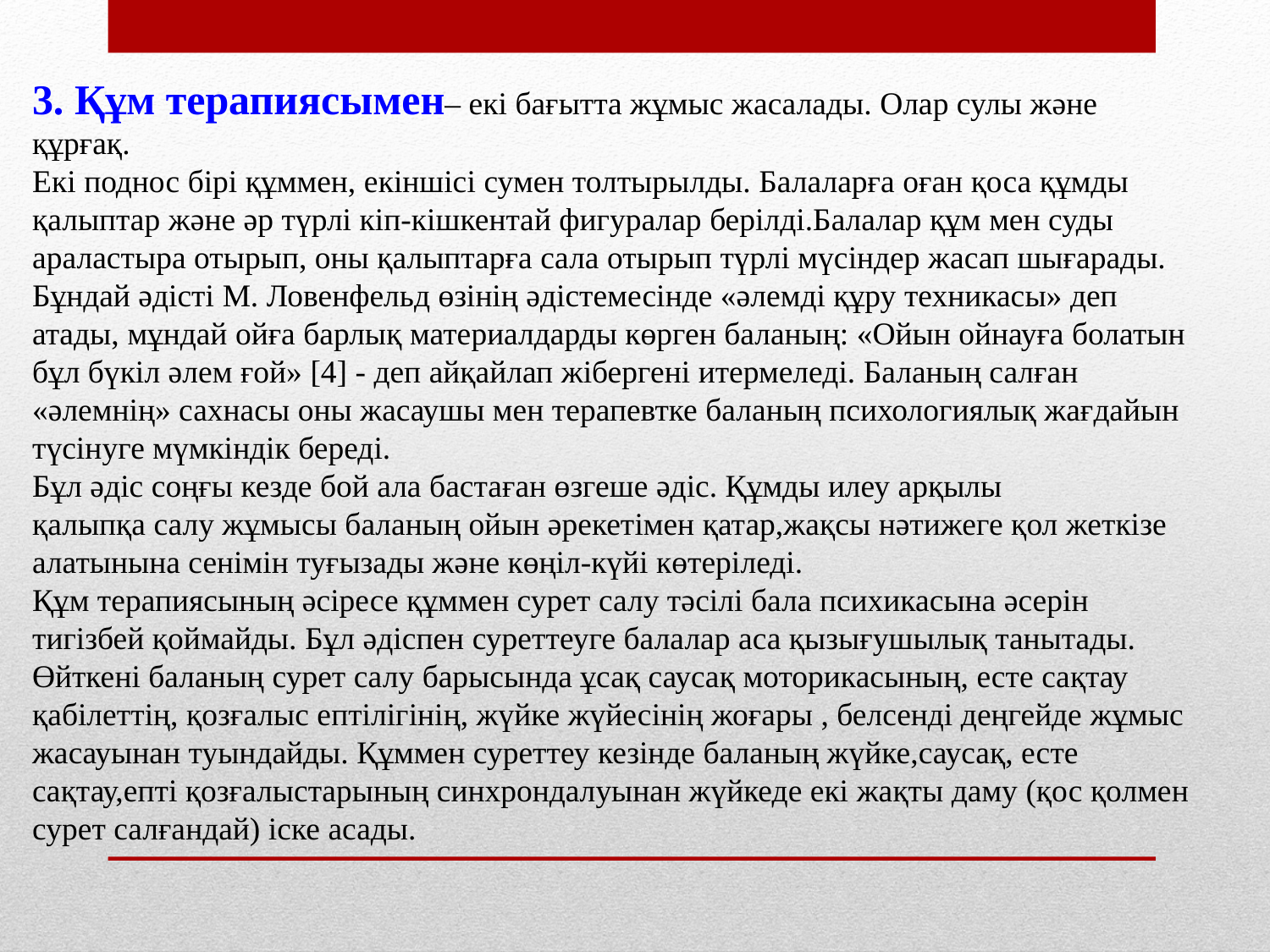

3. Құм терапиясымен– екі бағытта жұмыс жасалады. Олар сулы және құрғақ.
Екі поднос бірі құммен, екіншісі сумен толтырылды. Балаларға оған қоса құмды қалыптар және әр түрлі кіп-кішкентай фигуралар берілді.Балалар құм мен суды араластыра отырып, оны қалыптарға сала отырып түрлі мүсіндер жасап шығарады. Бұндай әдісті М. Ловенфельд өзінің әдістемесінде «әлемді құру техникасы» деп атады, мұндай ойға барлық материалдарды көрген баланың: «Ойын ойнауға болатын бұл бүкіл әлем ғой» [4] - деп айқайлап жібергені итермеледі. Баланың салған «әлемнің» сахнасы оны жасаушы мен терапевтке баланың психологиялық жағдайын түсінуге мүмкіндік береді.
Бұл әдіс соңғы кезде бой ала бастаған өзгеше әдіс. Құмды илеу арқылы 
қалыпқа салу жұмысы баланың ойын әрекетімен қатар,жақсы нәтижеге қол жеткізе алатынына сенімін туғызады және көңіл-күйі көтеріледі.
Құм терапиясының әсіресе құммен сурет салу тәсілі бала психикасына әсерін тигізбей қоймайды. Бұл әдіспен суреттеуге балалар аса қызығушылық танытады. Өйткені баланың сурет салу барысында ұсақ саусақ моторикасының, есте сақтау қабілеттің, қозғалыс ептілігінің, жүйке жүйесінің жоғары , белсенді деңгейде жұмыс жасауынан туындайды. Құммен суреттеу кезінде баланың жүйке,саусақ, есте сақтау,епті қозғалыстарының синхрондалуынан жүйкеде екі жақты даму (қос қолмен сурет салғандай) іске асады.